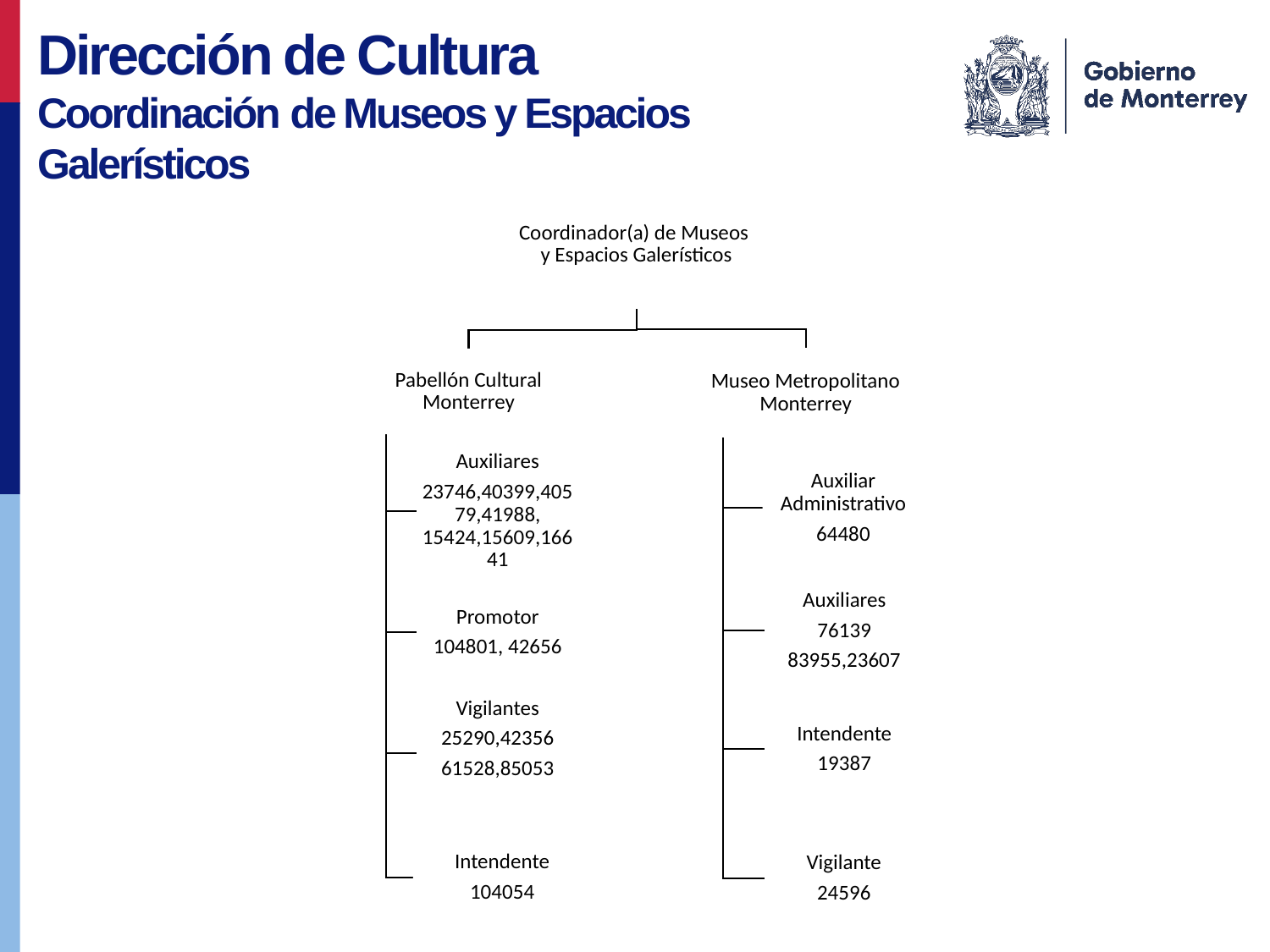

Dirección de Cultura
Coordinación de Museos y Espacios Galerísticos
Coordinador(a) de Museos
y Espacios Galerísticos
Pabellón Cultural Monterrey
Auxiliares
23746,40399,40579,41988, 15424,15609,16641
Promotor
104801, 42656
Vigilantes
25290,42356
61528,85053

Intendente
104054
Museo Metropolitano Monterrey
Auxiliar Administrativo
64480
Auxiliares
76139
83955,23607
Intendente
19387
Vigilante
24596